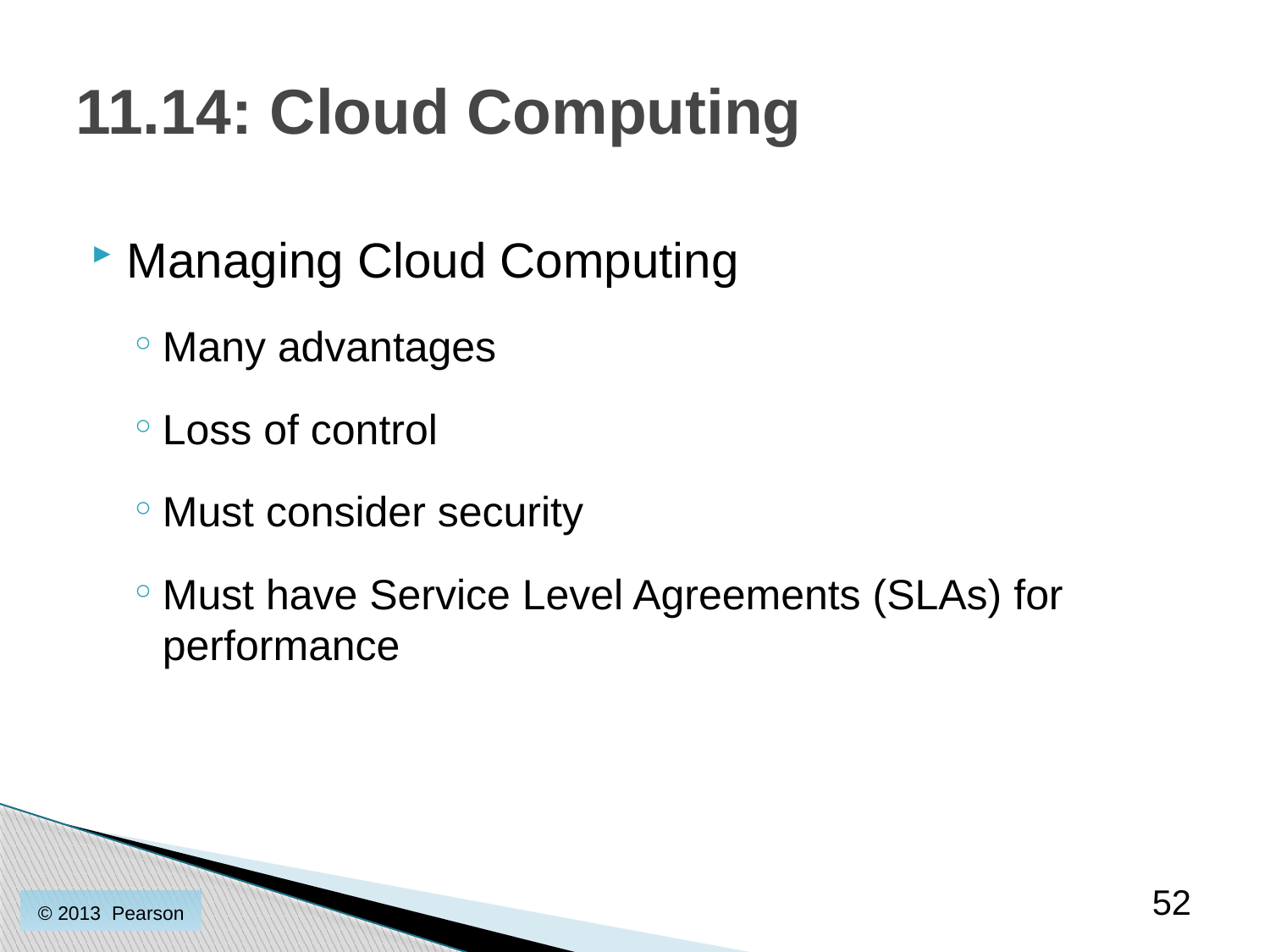

# 11.14: Cloud Computing
Managing Cloud Computing
Many advantages
Loss of control
Must consider security
Must have Service Level Agreements (SLAs) for performance
52
© 2013  Pearson